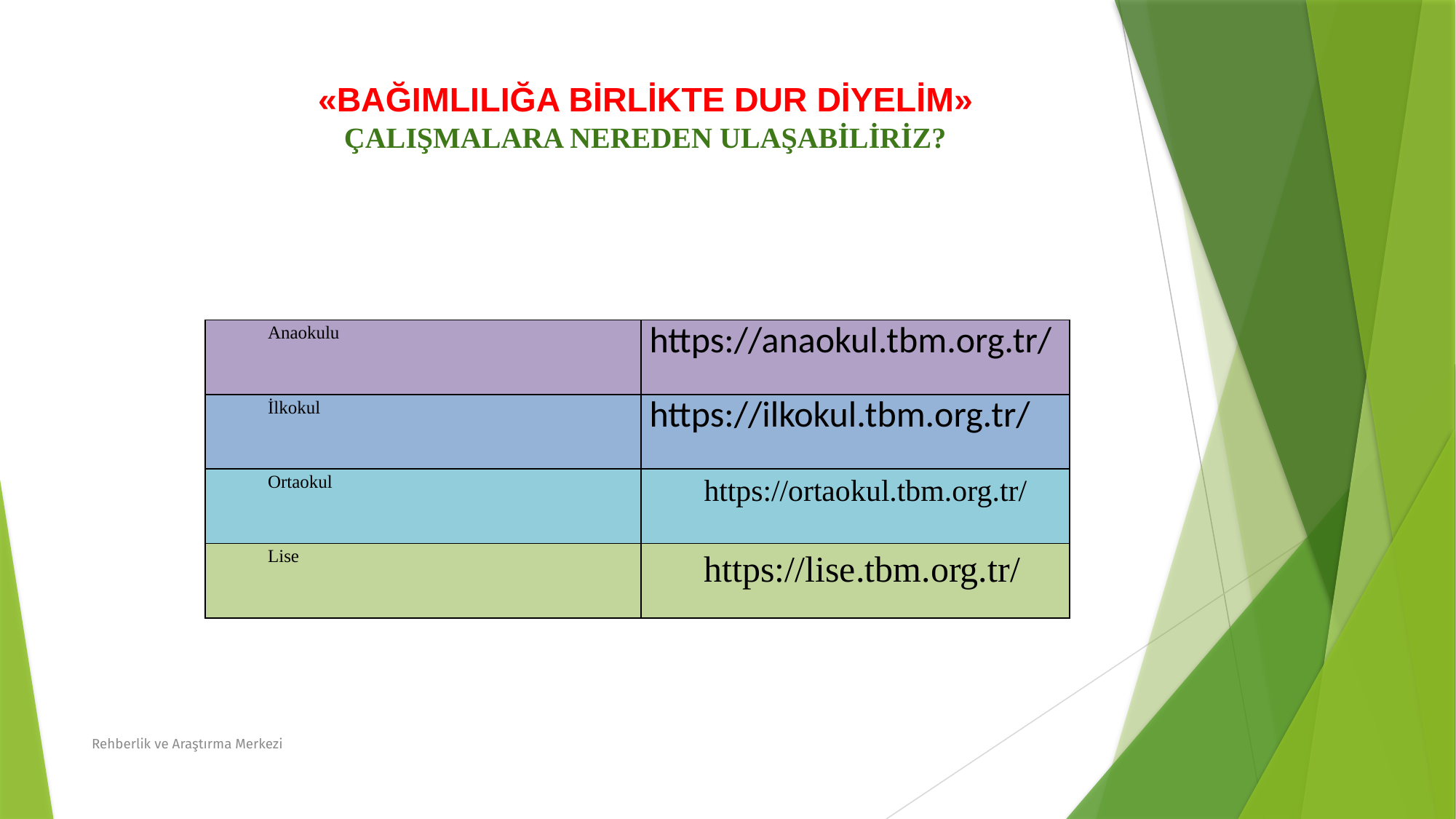

# «BAĞIMLILIĞA BİRLİKTE DUR DİYELİM» ÇALIŞMALARA NEREDEN ULAŞABİLİRİZ?
| Anaokulu | https://anaokul.tbm.org.tr/ |
| --- | --- |
| İlkokul | https://ilkokul.tbm.org.tr/ |
| Ortaokul | https://ortaokul.tbm.org.tr/ |
| Lise | https://lise.tbm.org.tr/ |
Rehberlik ve Araştırma Merkezi